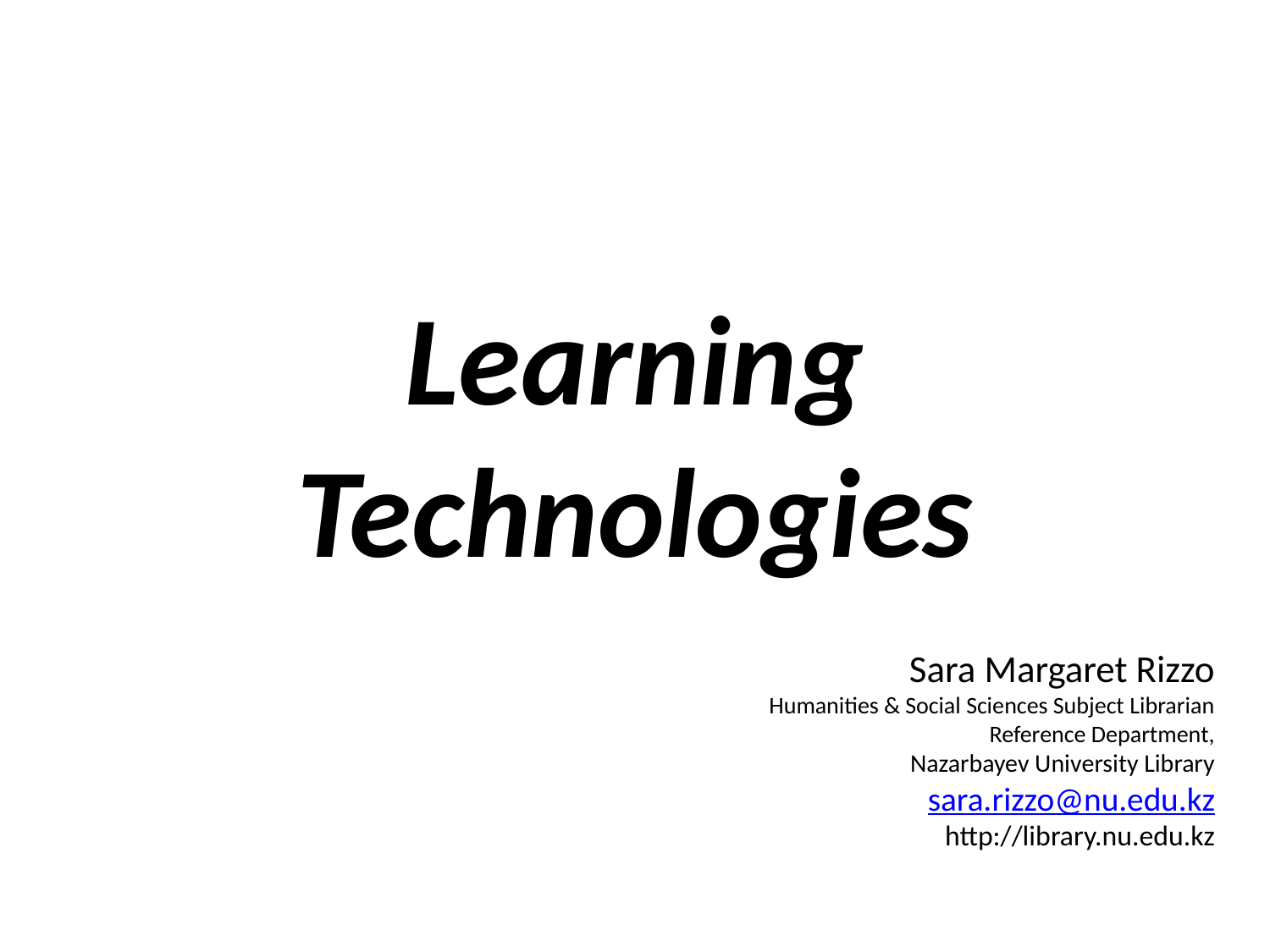

# Learning Technologies

Sara Margaret Rizzo
Humanities & Social Sciences Subject Librarian
Reference Department,
 Nazarbayev University Library
sara.rizzo@nu.edu.kz
http://library.nu.edu.kz